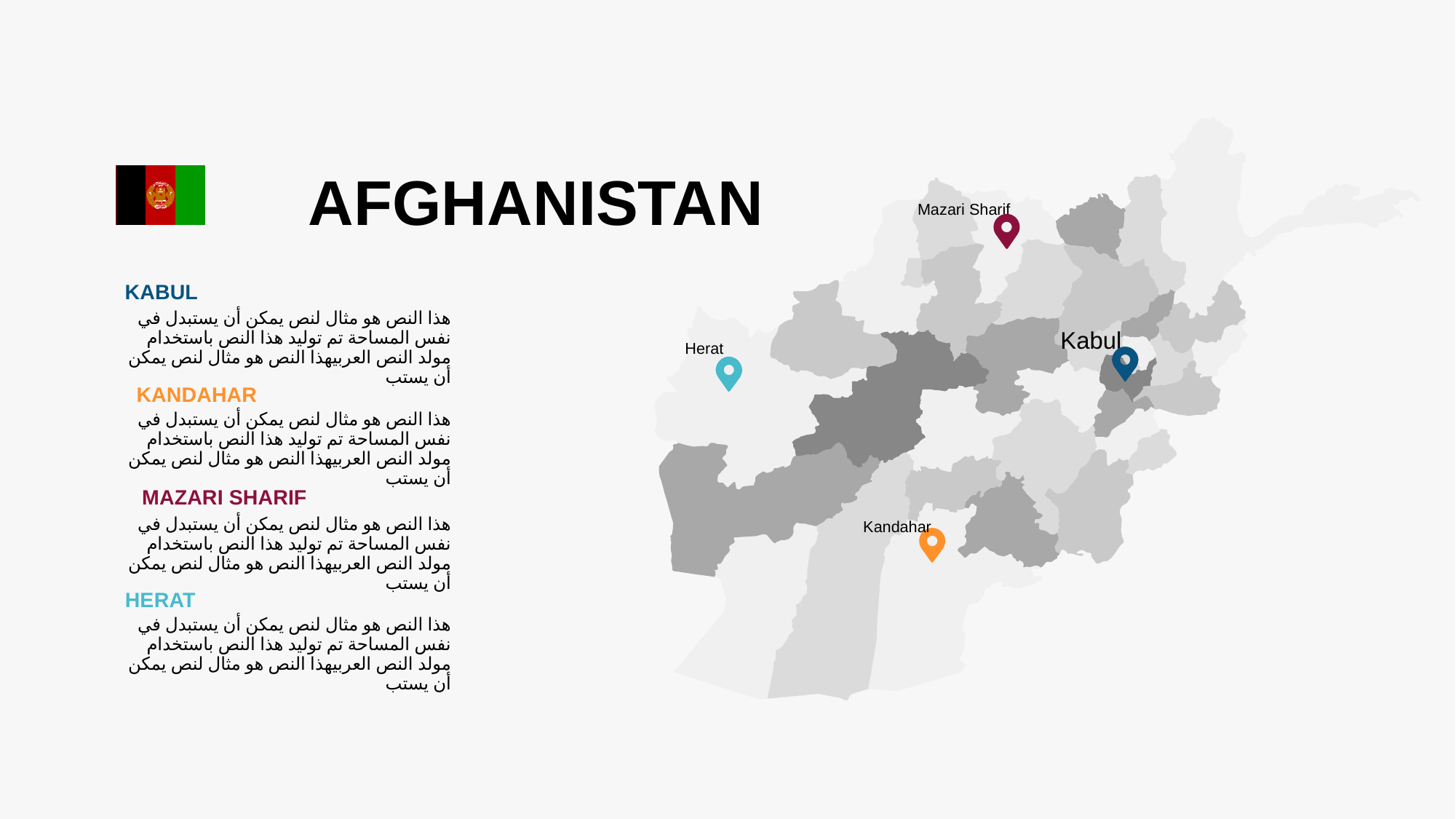

Mazari Sharif

Kabul
Herat

Kandahar

AFGHANISTAN

KABUL
هذا النص هو مثال لنص يمكن أن يستبدل في نفس المساحة تم توليد هذا النص باستخدام مولد النص العربيهذا النص هو مثال لنص يمكن أن يستب
KANDAHAR
هذا النص هو مثال لنص يمكن أن يستبدل في نفس المساحة تم توليد هذا النص باستخدام مولد النص العربيهذا النص هو مثال لنص يمكن أن يستب
MAZARI SHARIF
هذا النص هو مثال لنص يمكن أن يستبدل في نفس المساحة تم توليد هذا النص باستخدام مولد النص العربيهذا النص هو مثال لنص يمكن أن يستب
HERAT
هذا النص هو مثال لنص يمكن أن يستبدل في نفس المساحة تم توليد هذا النص باستخدام مولد النص العربيهذا النص هو مثال لنص يمكن أن يستب